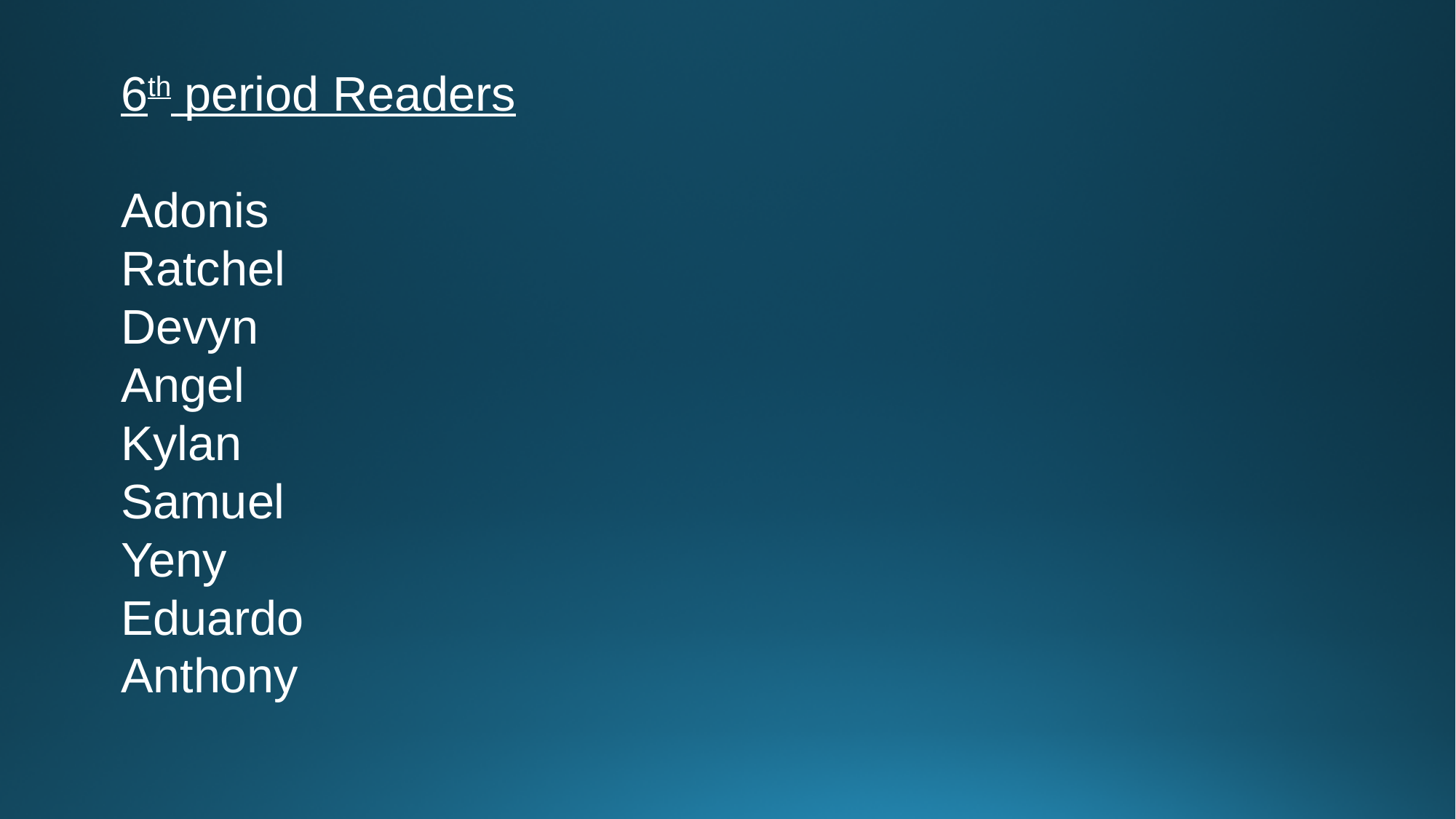

6th period Readers

Adonis
Ratchel
Devyn
Angel
Kylan
Samuel
Yeny
Eduardo
Anthony